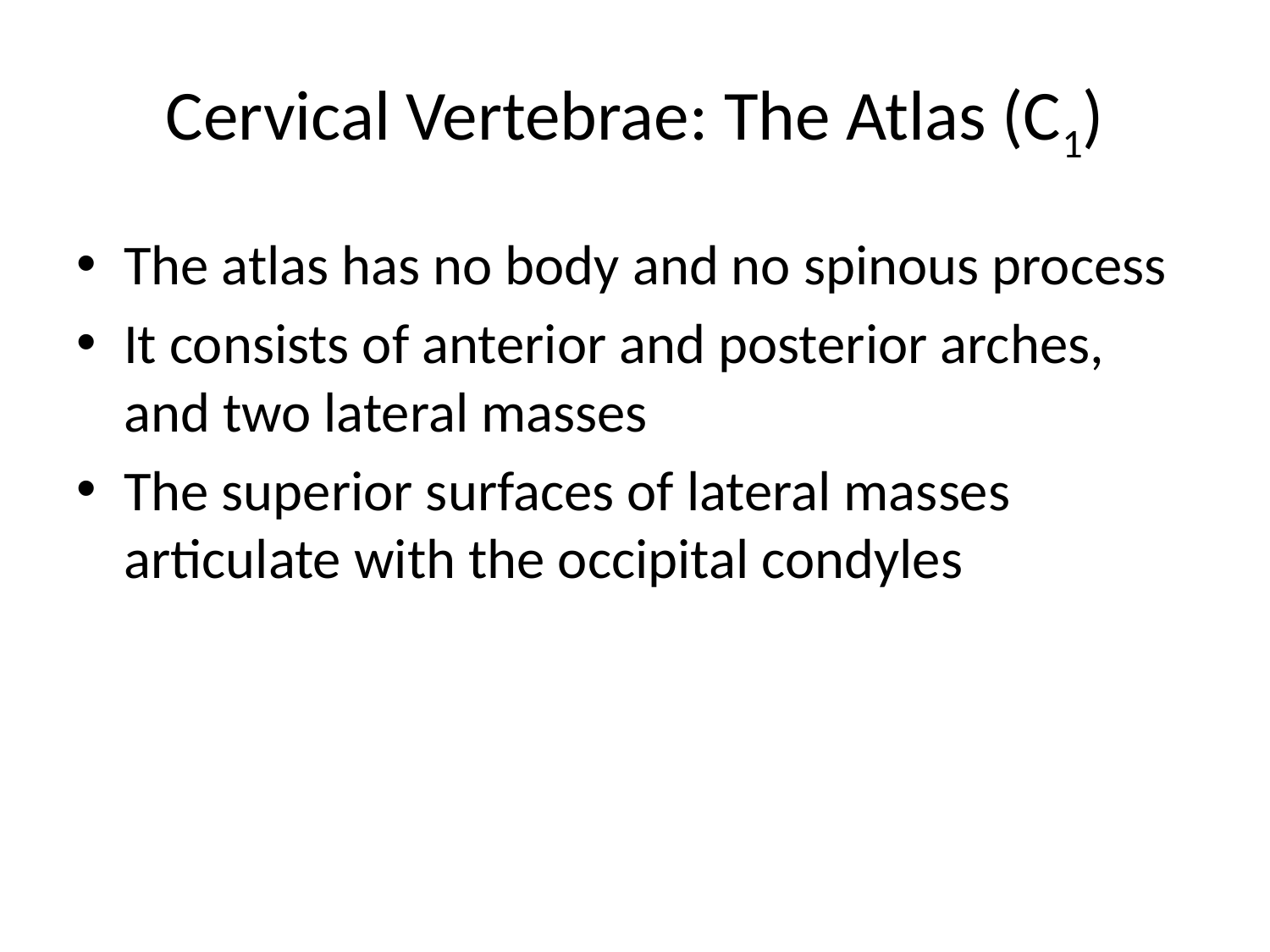

# Cervical Vertebrae: The Atlas (C1)
The atlas has no body and no spinous process
It consists of anterior and posterior arches, and two lateral masses
The superior surfaces of lateral masses articulate with the occipital condyles